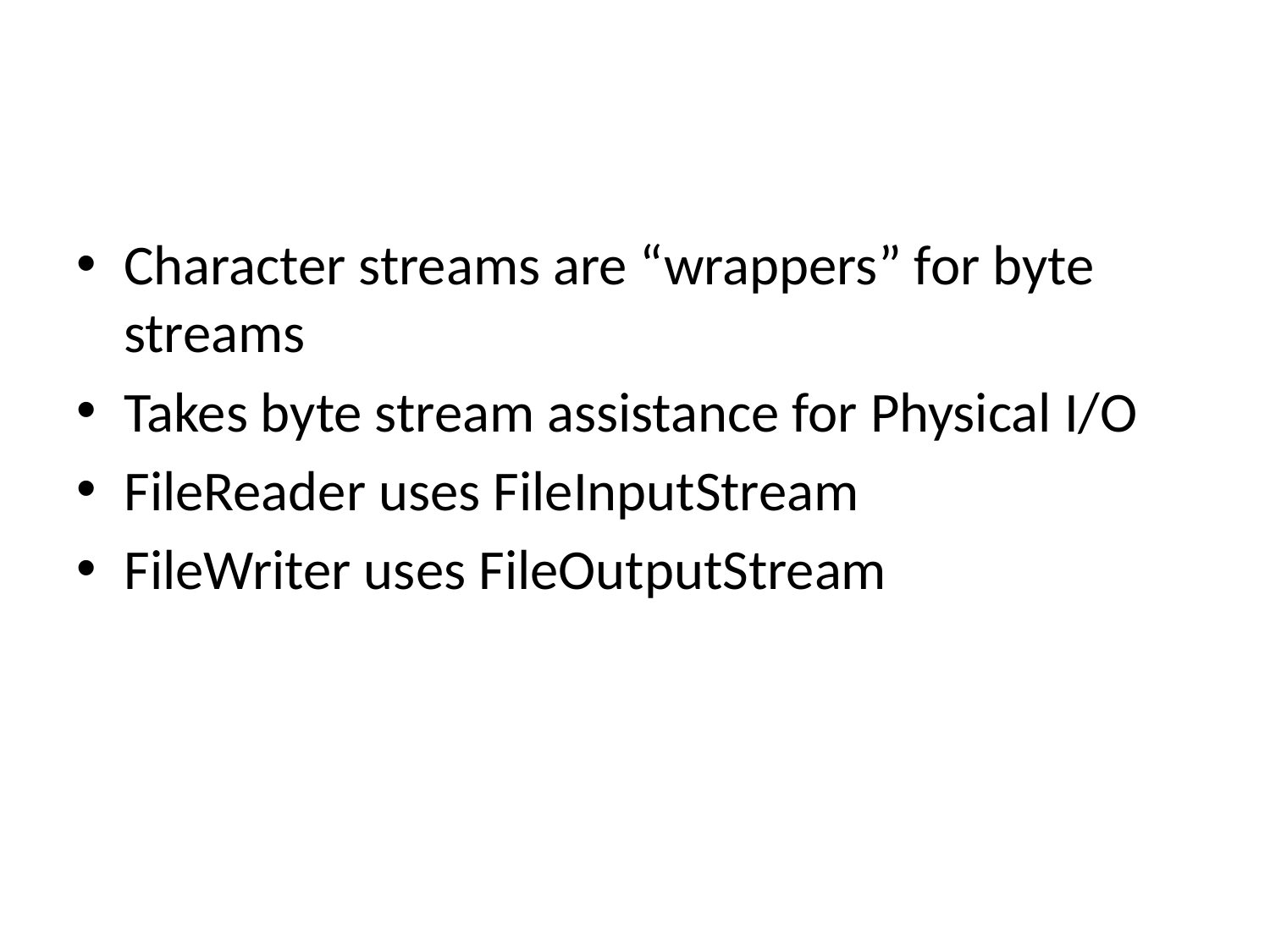

#
Character streams are “wrappers” for byte streams
Takes byte stream assistance for Physical I/O
FileReader uses FileInputStream
FileWriter uses FileOutputStream